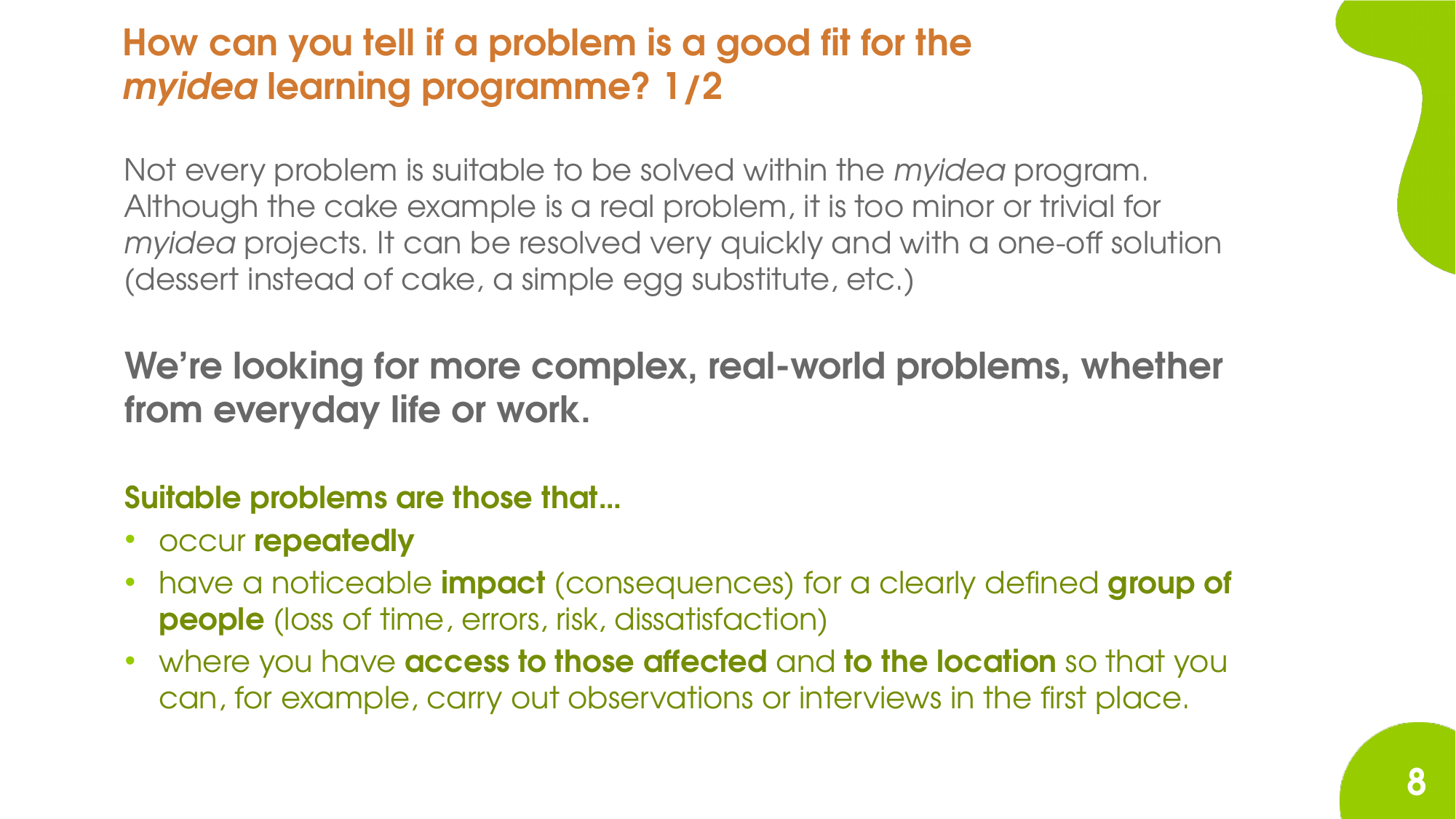

How can you tell if a problem is a good fit for the
myidea learning programme? 1/2
Not every problem is suitable to be solved within the myidea program. Although the cake example is a real problem, it is too minor or trivial for myidea projects. It can be resolved very quickly and with a one-off solution (dessert instead of cake, a simple egg substitute, etc.)
We’re looking for more complex, real-world problems, whether from everyday life or work.

Suitable problems are those that…
occur repeatedly
have a noticeable impact (consequences) for a clearly defined group of people (loss of time, errors, risk, dissatisfaction)
where you have access to those affected and to the location so that you can, for example, carry out observations or interviews in the first place.
8